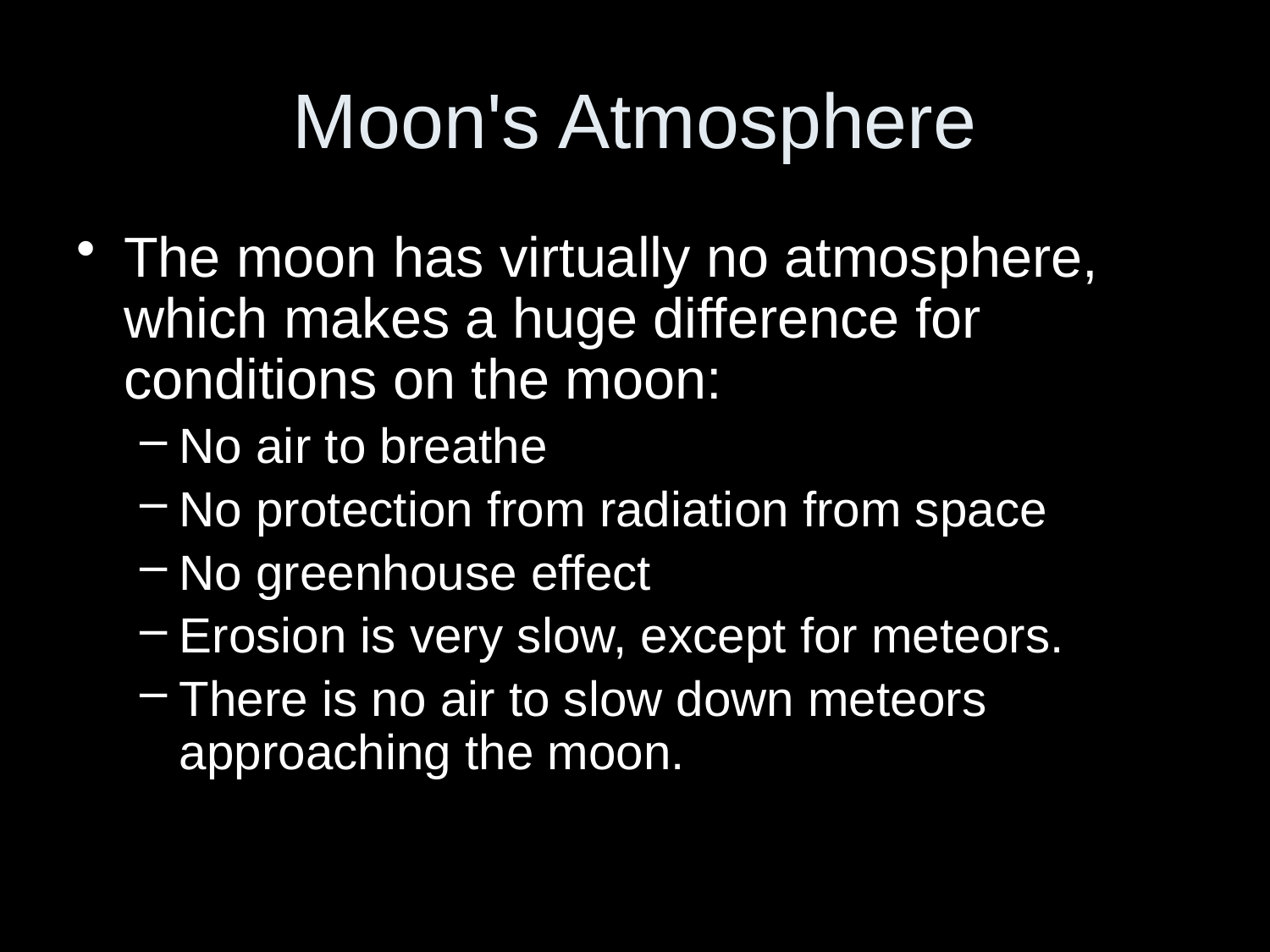

# Moon's Atmosphere
The moon has virtually no atmosphere, which makes a huge difference for conditions on the moon:
No air to breathe
No protection from radiation from space
No greenhouse effect
Erosion is very slow, except for meteors.
There is no air to slow down meteors approaching the moon.